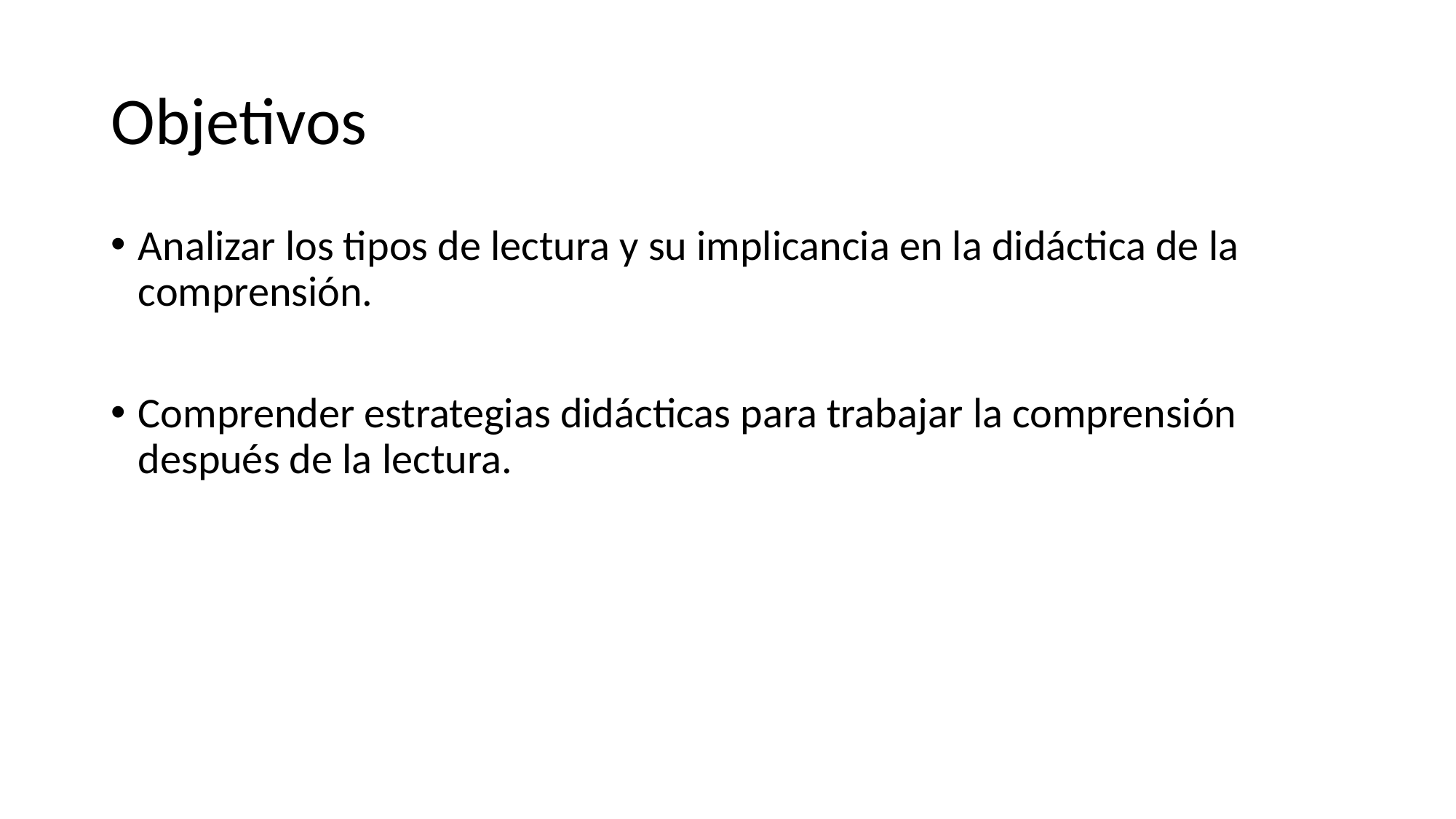

# Objetivos
Analizar los tipos de lectura y su implicancia en la didáctica de la comprensión.

Comprender estrategias didácticas para trabajar la comprensión después de la lectura.